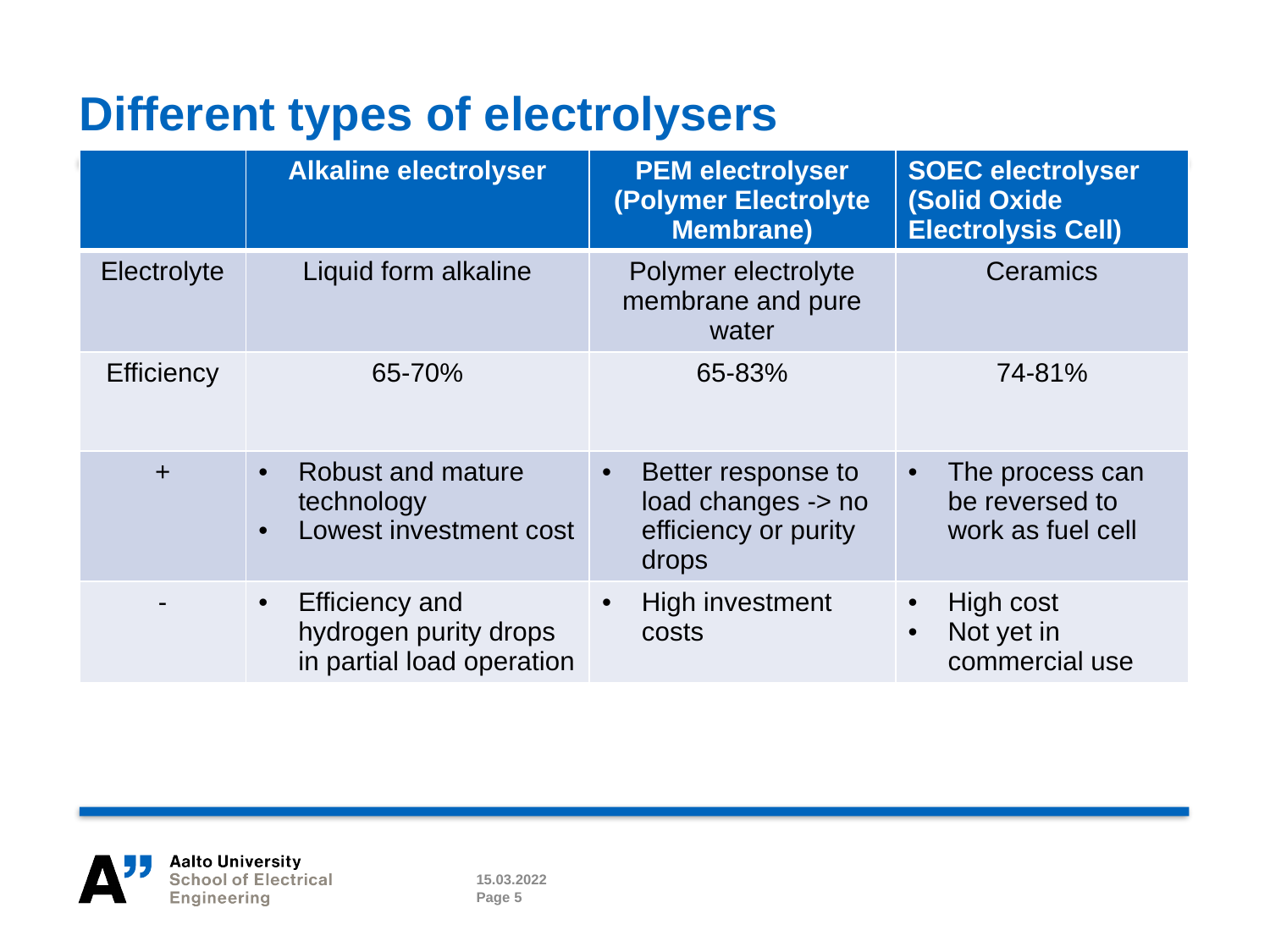

# Different types of electrolysers
|  | Alkaline electrolyser | PEM electrolyser (Polymer Electrolyte Membrane) | SOEC electrolyser (Solid Oxide Electrolysis Cell) |
| --- | --- | --- | --- |
| Electrolyte | Liquid form alkaline | Polymer electrolyte membrane and pure water | Ceramics |
| Efficiency | 65-70% | 65-83% | 74-81% |
| + | Robust and mature technology Lowest investment cost | Better response to load changes -> no efficiency or purity drops | The process can be reversed to work as fuel cell |
| - | Efficiency and hydrogen purity drops in partial load operation | High investment costs | High cost Not yet in commercial use |

15.03.2022
Page 5